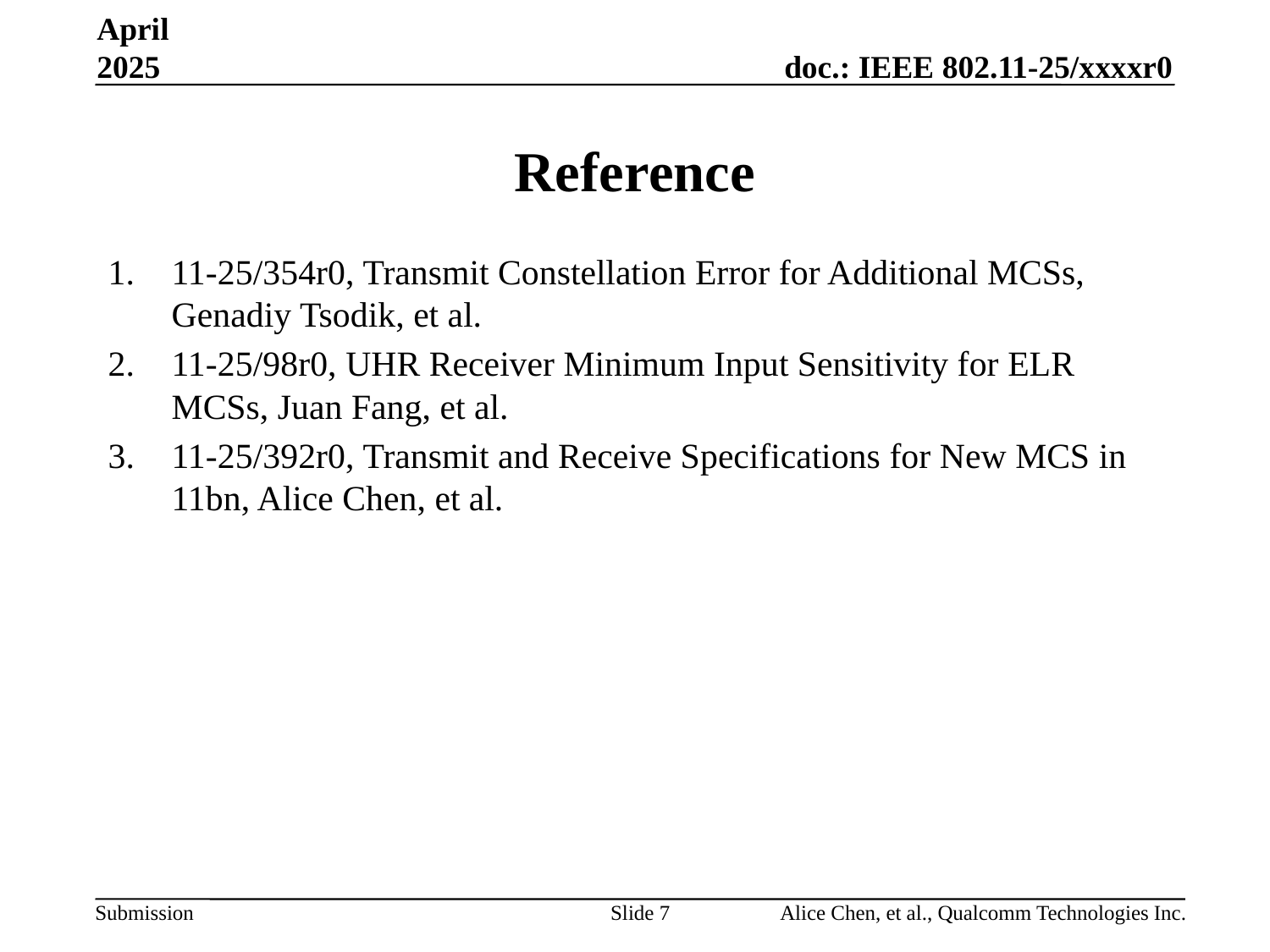

April 2025
# Reference
11-25/354r0, Transmit Constellation Error for Additional MCSs, Genadiy Tsodik, et al.
11-25/98r0, UHR Receiver Minimum Input Sensitivity for ELR MCSs, Juan Fang, et al.
11-25/392r0, Transmit and Receive Specifications for New MCS in 11bn, Alice Chen, et al.
Slide 7
Alice Chen, et al., Qualcomm Technologies Inc.